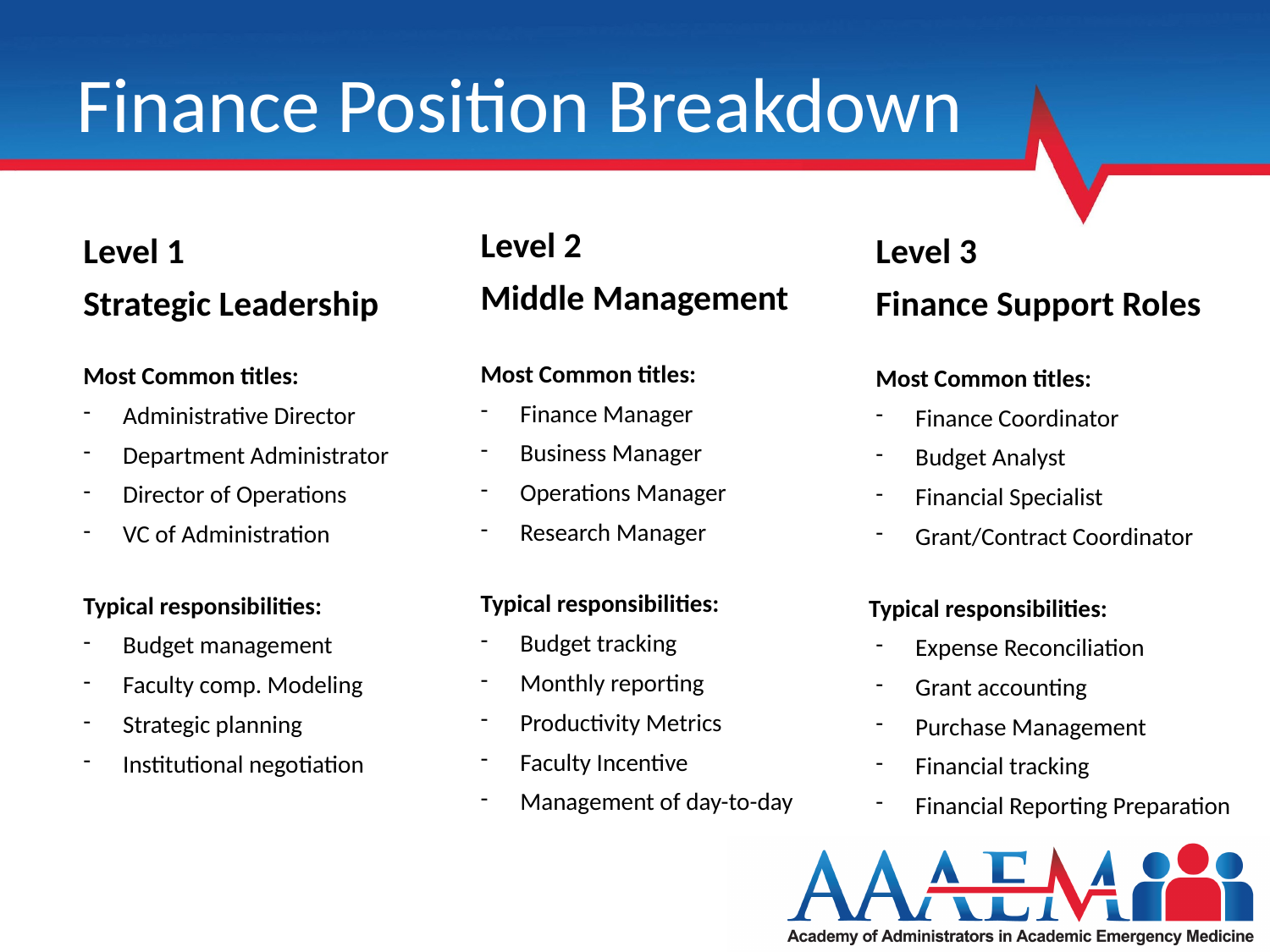

# Finance Position Breakdown
Level 2
Middle Management

Most Common titles:
Finance Manager
Business Manager
Operations Manager
Research Manager

Typical responsibilities:
Budget tracking
Monthly reporting
Productivity Metrics
Faculty Incentive
Management of day-to-day

Level 1
Strategic Leadership

Most Common titles:
Administrative Director
Department Administrator
Director of Operations
VC of Administration

Typical responsibilities:
Budget management
Faculty comp. Modeling
Strategic planning
Institutional negotiation
Level 3
Finance Support Roles

Most Common titles:​
Finance Coordinator
Budget Analyst
Financial Specialist
Grant/Contract Coordinator
​
Typical responsibilities: ​
Expense Reconciliation
Grant accounting
Purchase Management
Financial tracking
Financial Reporting Preparation